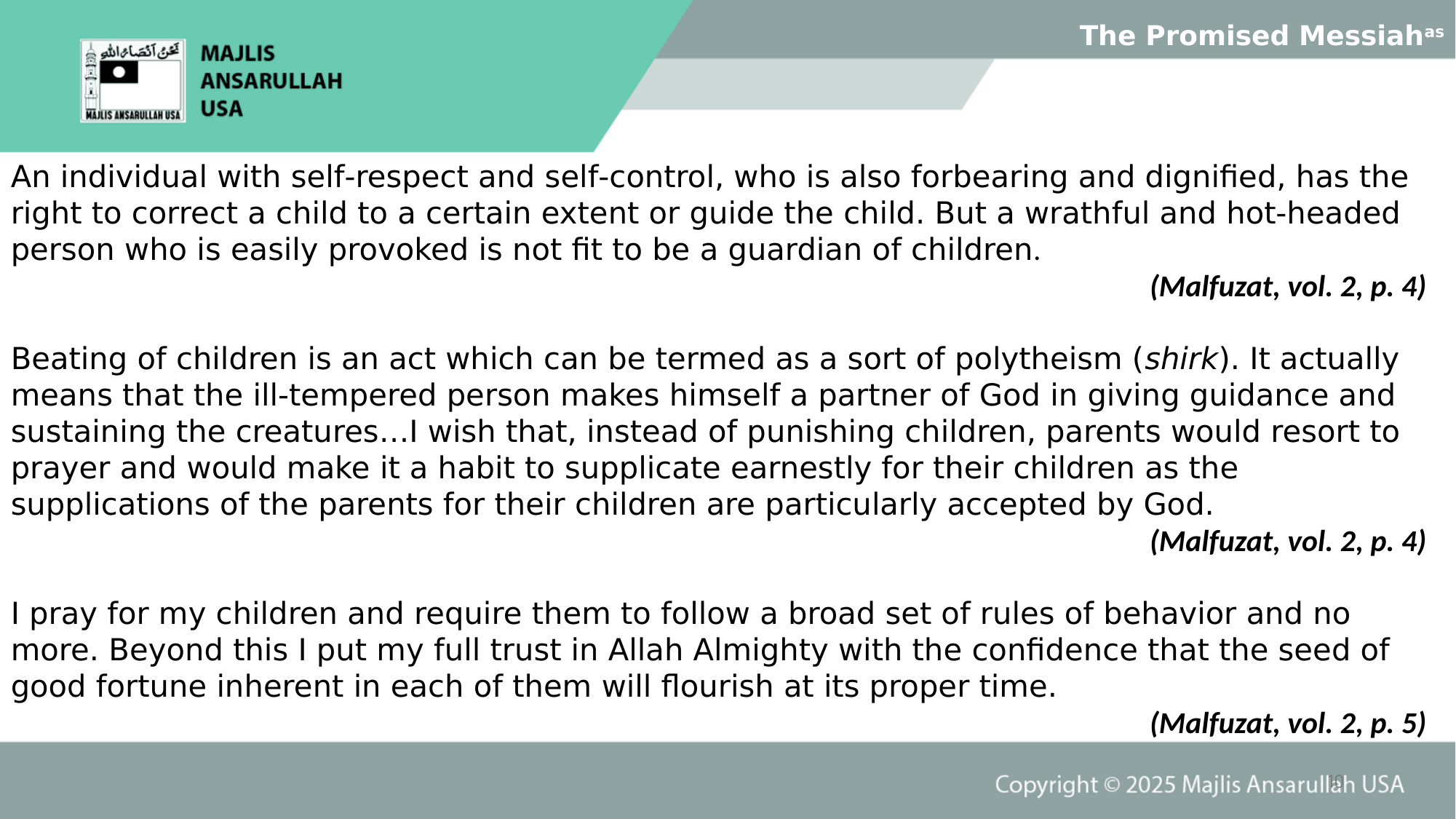

The Promised Messiahas
An individual with self‐respect and self‐control, who is also forbearing and dignified, has the right to correct a child to a certain extent or guide the child. But a wrathful and hot‐headed person who is easily provoked is not fit to be a guardian of children.
(Malfuzat, vol. 2, p. 4)

Beating of children is an act which can be termed as a sort of polytheism (shirk). It actually means that the ill‐tempered person makes himself a partner of God in giving guidance and sustaining the creatures…I wish that, instead of punishing children, parents would resort to prayer and would make it a habit to supplicate earnestly for their children as the supplications of the parents for their children are particularly accepted by God.
(Malfuzat, vol. 2, p. 4)

I pray for my children and require them to follow a broad set of rules of behavior and no more. Beyond this I put my full trust in Allah Almighty with the confidence that the seed of good fortune inherent in each of them will flourish at its proper time.
(Malfuzat, vol. 2, p. 5)
10